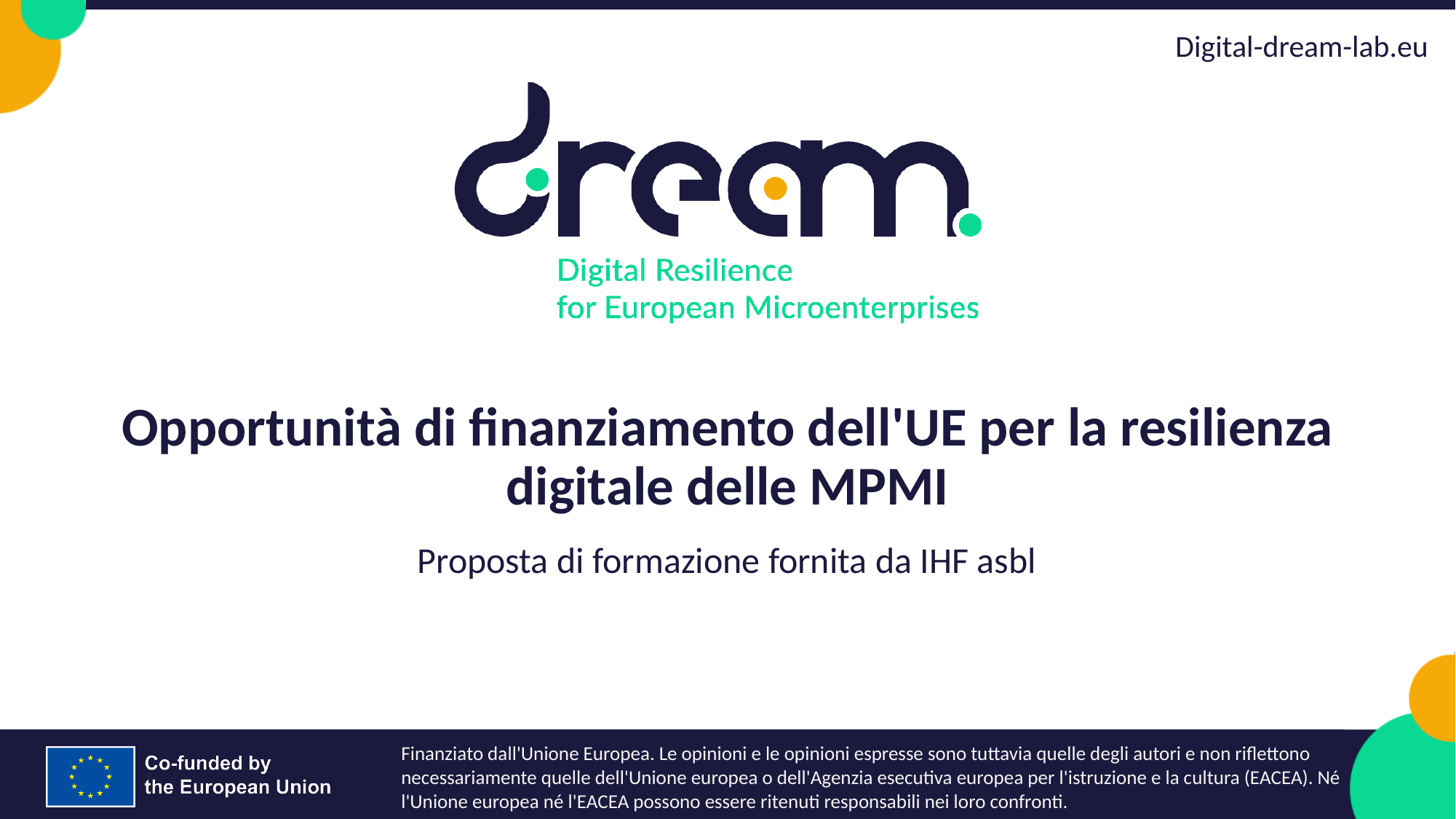

# Opportunità di finanziamento dell'UE per la resilienza digitale delle MPMI
Proposta di formazione fornita da IHF asbl